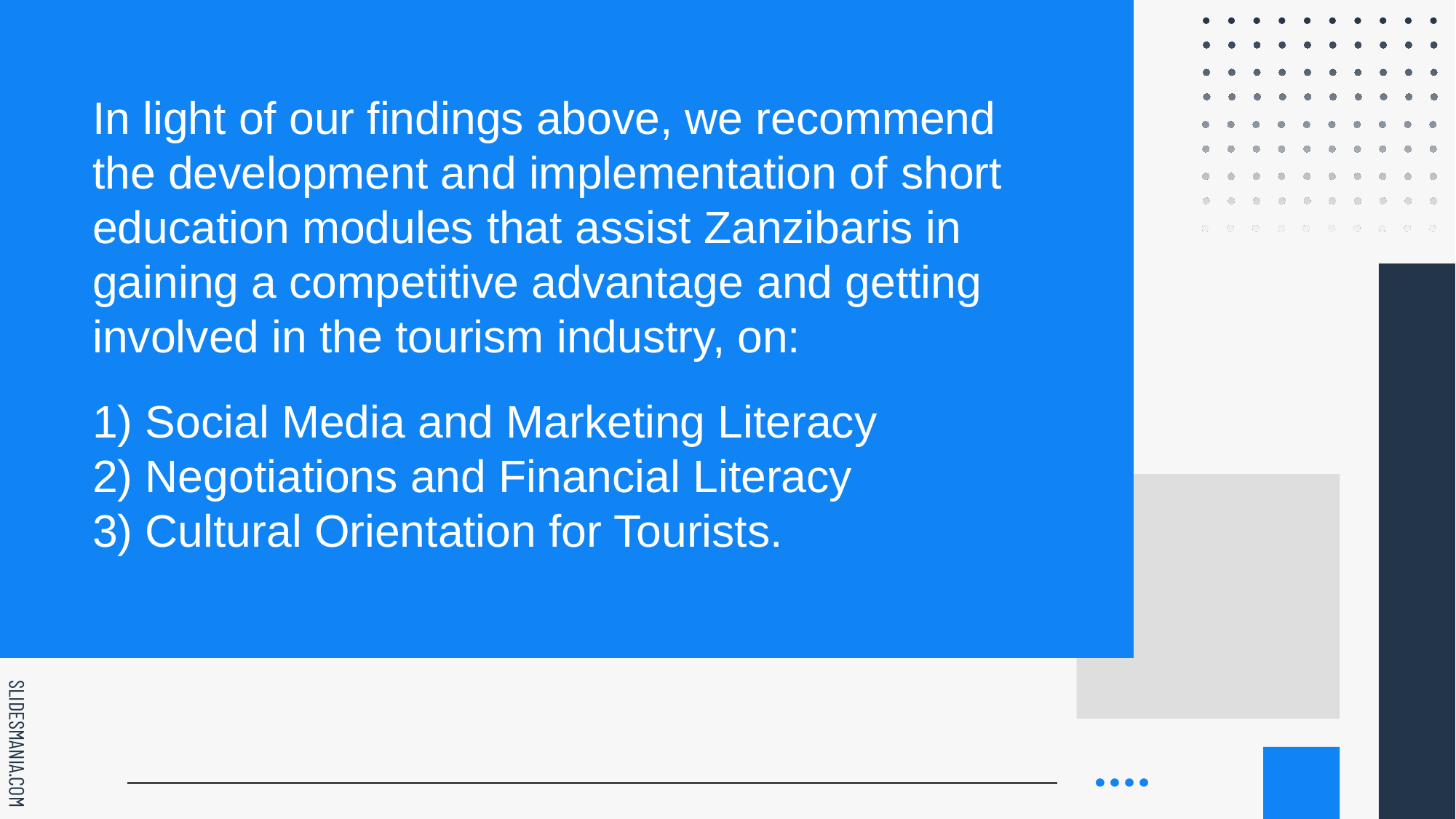

# In light of our findings above, we recommend the development and implementation of short education modules that assist Zanzibaris in gaining a competitive advantage and getting involved in the tourism industry, on:

1) Social Media and Marketing Literacy
2) Negotiations and Financial Literacy
3) Cultural Orientation for Tourists.